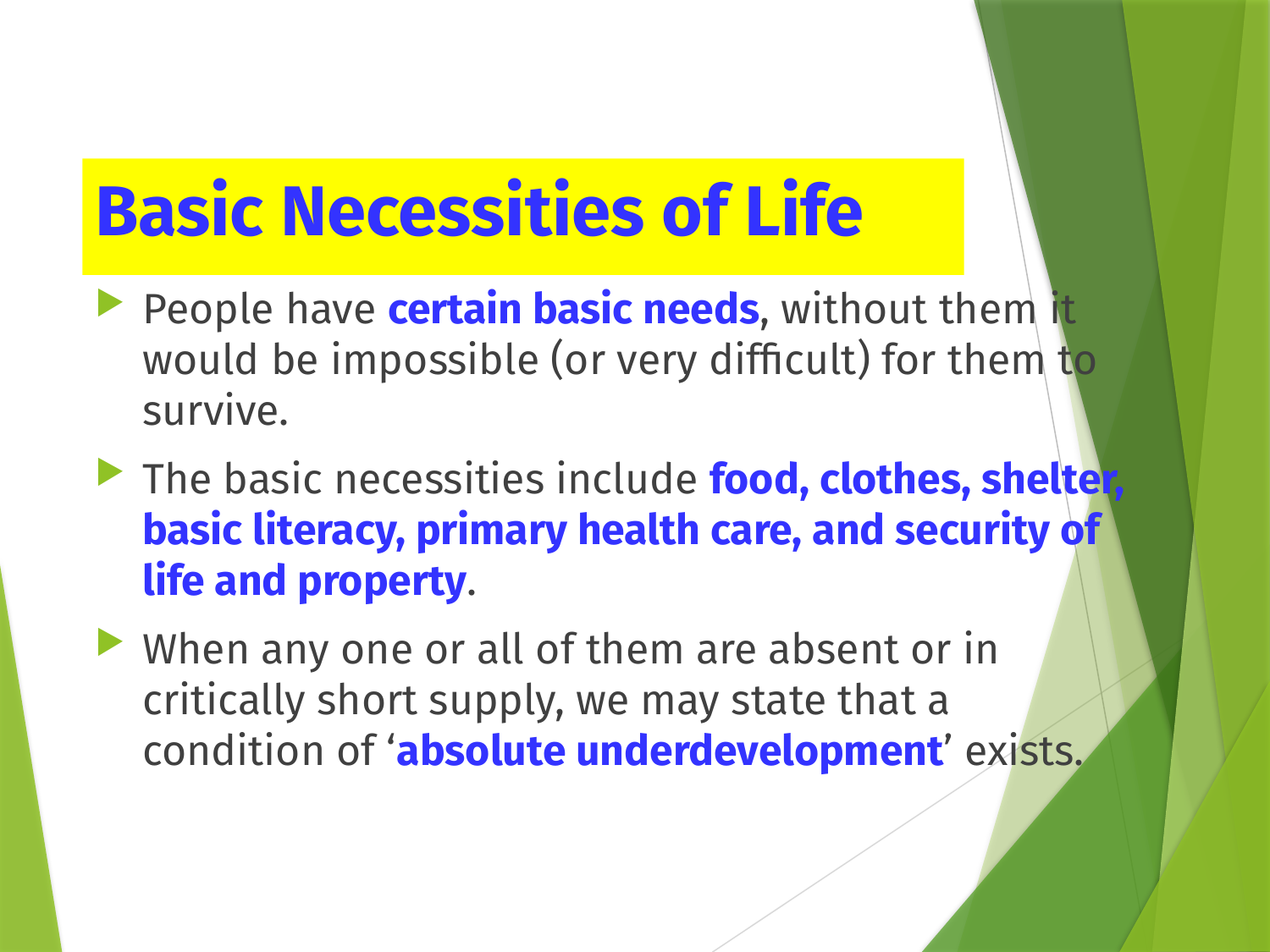

# Basic Necessities of Life
People have certain basic needs, without them it would be impossible (or very difficult) for them to survive.
The basic necessities include food, clothes, shelter, basic literacy, primary health care, and security of life and property.
When any one or all of them are absent or in critically short supply, we may state that a condition of ‘absolute underdevelopment’ exists.